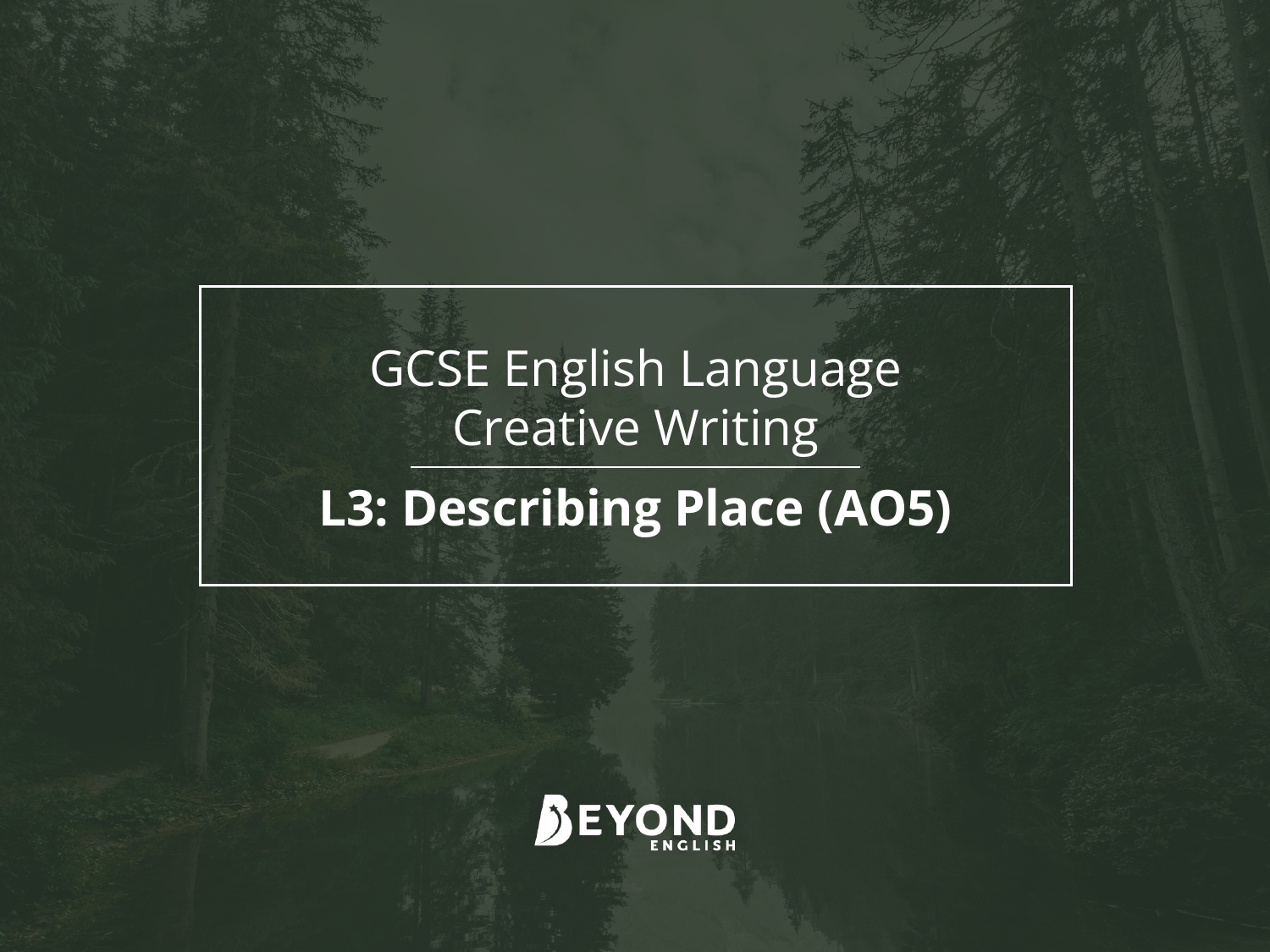

GCSE English Language Creative Writing
L3: Describing Place (AO5)